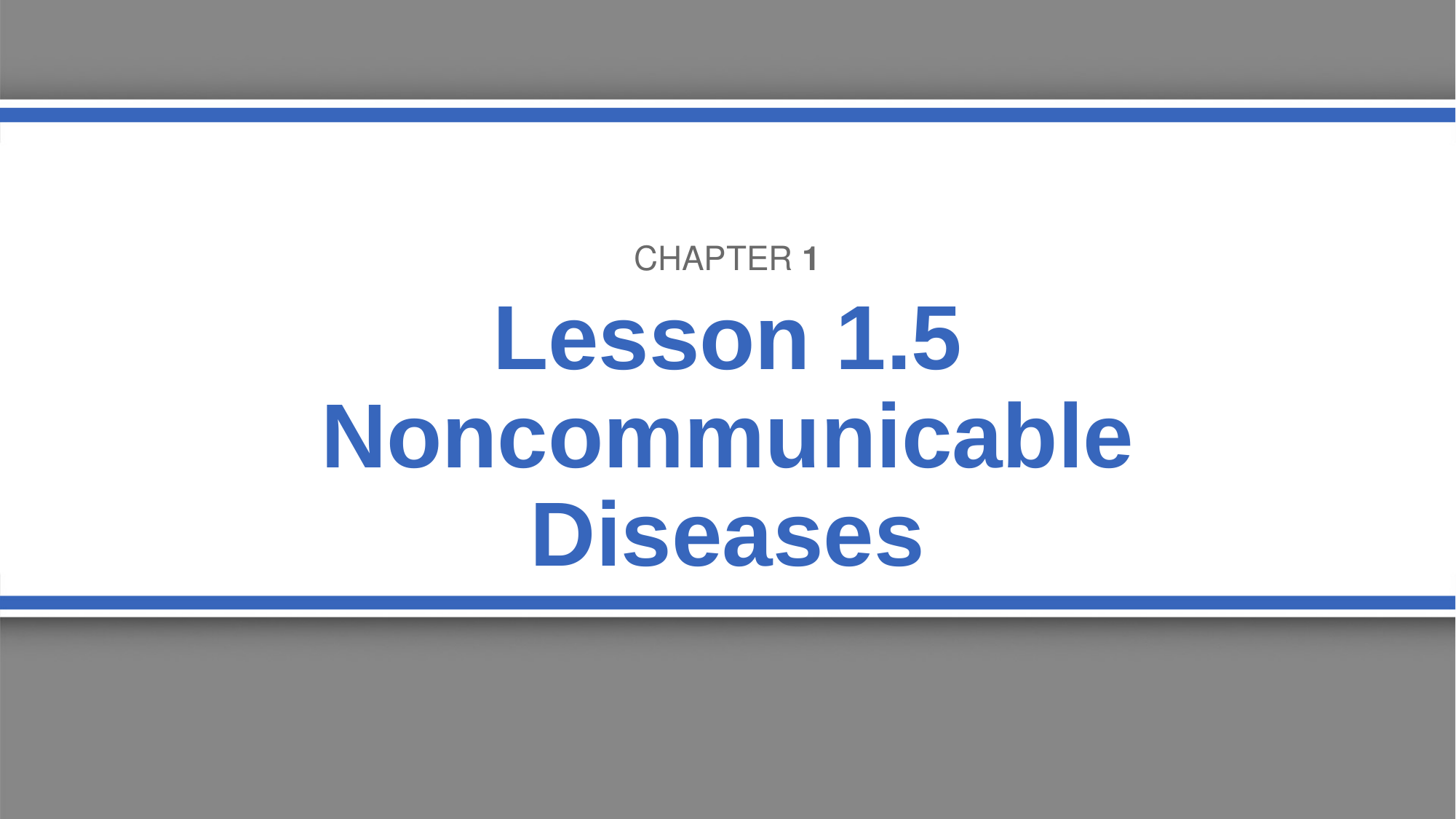

Chapter 1
# Lesson 1.5 Noncommunicable Diseases